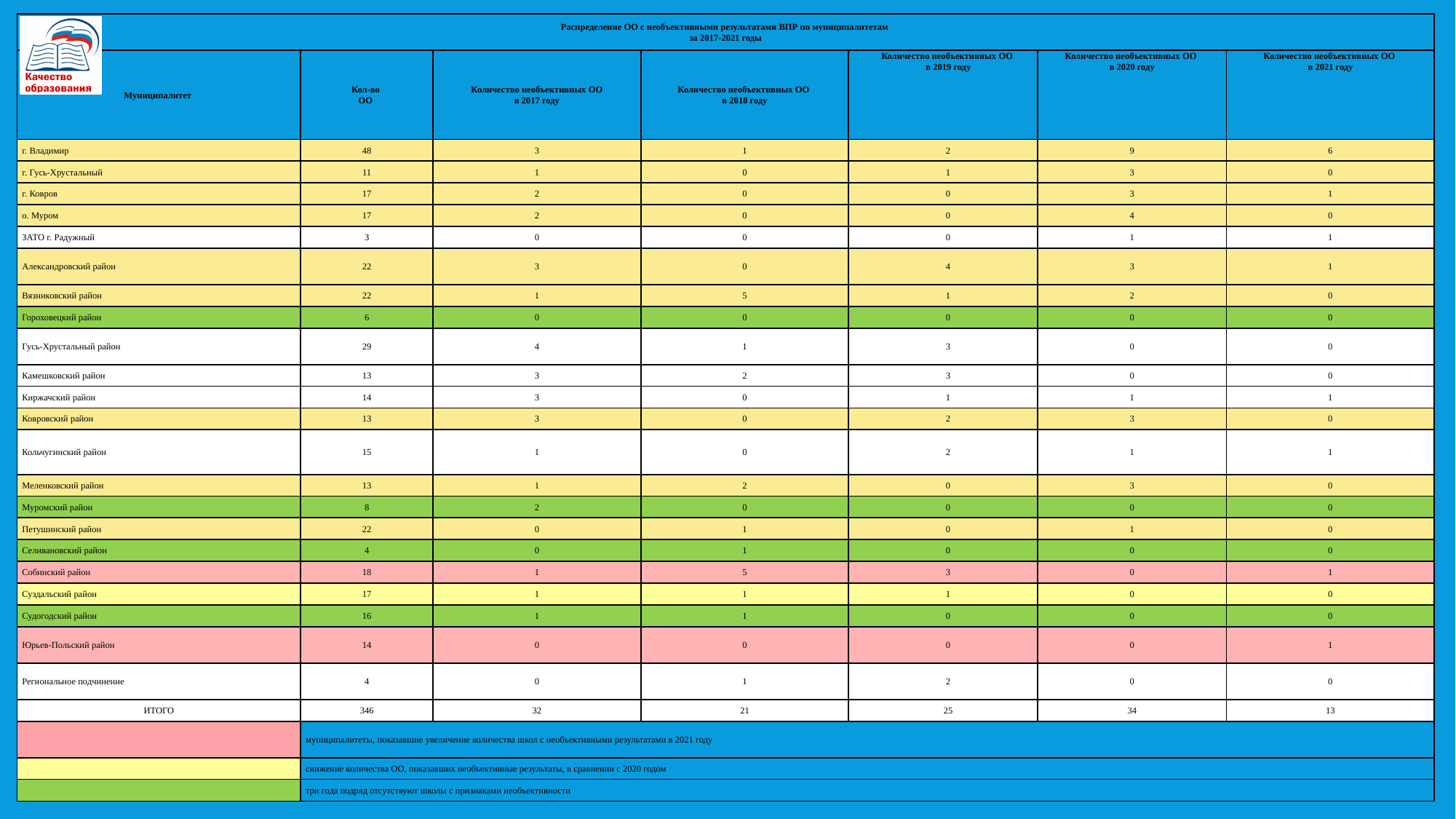

| Распределение ОО с необъективными результатами ВПР по муниципалитетам за 2017-2021 годы |  |  |  |  |  |  |
| --- | --- | --- | --- | --- | --- | --- |
| Муниципалитет | Кол-во ОО | Количество необъективных ОО в 2017 году | Количество необъективных ОО в 2018 году | Количество необъективных ОО в 2019 году | Количество необъективных ОО в 2020 году | Количество необъективных ОО в 2021 году |
| г. Владимир | 48 | 3 | 1 | 2 | 9 | 6 |
| г. Гусь-Хрустальный | 11 | 1 | 0 | 1 | 3 | 0 |
| г. Ковров | 17 | 2 | 0 | 0 | 3 | 1 |
| о. Муром | 17 | 2 | 0 | 0 | 4 | 0 |
| ЗАТО г. Радужный | 3 | 0 | 0 | 0 | 1 | 1 |
| Александровский район | 22 | 3 | 0 | 4 | 3 | 1 |
| Вязниковский район | 22 | 1 | 5 | 1 | 2 | 0 |
| Гороховецкий район | 6 | 0 | 0 | 0 | 0 | 0 |
| Гусь-Хрустальный район | 29 | 4 | 1 | 3 | 0 | 0 |
| Камешковский район | 13 | 3 | 2 | 3 | 0 | 0 |
| Киржачский район | 14 | 3 | 0 | 1 | 1 | 1 |
| Ковровский район | 13 | 3 | 0 | 2 | 3 | 0 |
| Кольчугинский район | 15 | 1 | 0 | 2 | 1 | 1 |
| Меленковский район | 13 | 1 | 2 | 0 | 3 | 0 |
| Муромский район | 8 | 2 | 0 | 0 | 0 | 0 |
| Петушинский район | 22 | 0 | 1 | 0 | 1 | 0 |
| Селивановский район | 4 | 0 | 1 | 0 | 0 | 0 |
| Собинский район | 18 | 1 | 5 | 3 | 0 | 1 |
| Суздальский район | 17 | 1 | 1 | 1 | 0 | 0 |
| Судогодский район | 16 | 1 | 1 | 0 | 0 | 0 |
| Юрьев-Польский район | 14 | 0 | 0 | 0 | 0 | 1 |
| Региональное подчинение | 4 | 0 | 1 | 2 | 0 | 0 |
| ИТОГО | 346 | 32 | 21 | 25 | 34 | 13 |
|  | муниципалитеты, показавшие увеличение количества школ с необъективными результатами в 2021 году |  |  |  |  |  |
|  | снижение количества ОО, показавших необъективные результаты, в сравнении с 2020 годом |  |  |  |  |  |
|  | три года подряд отсутствуют школы с признаками необъективности |  |  |  |  |  |